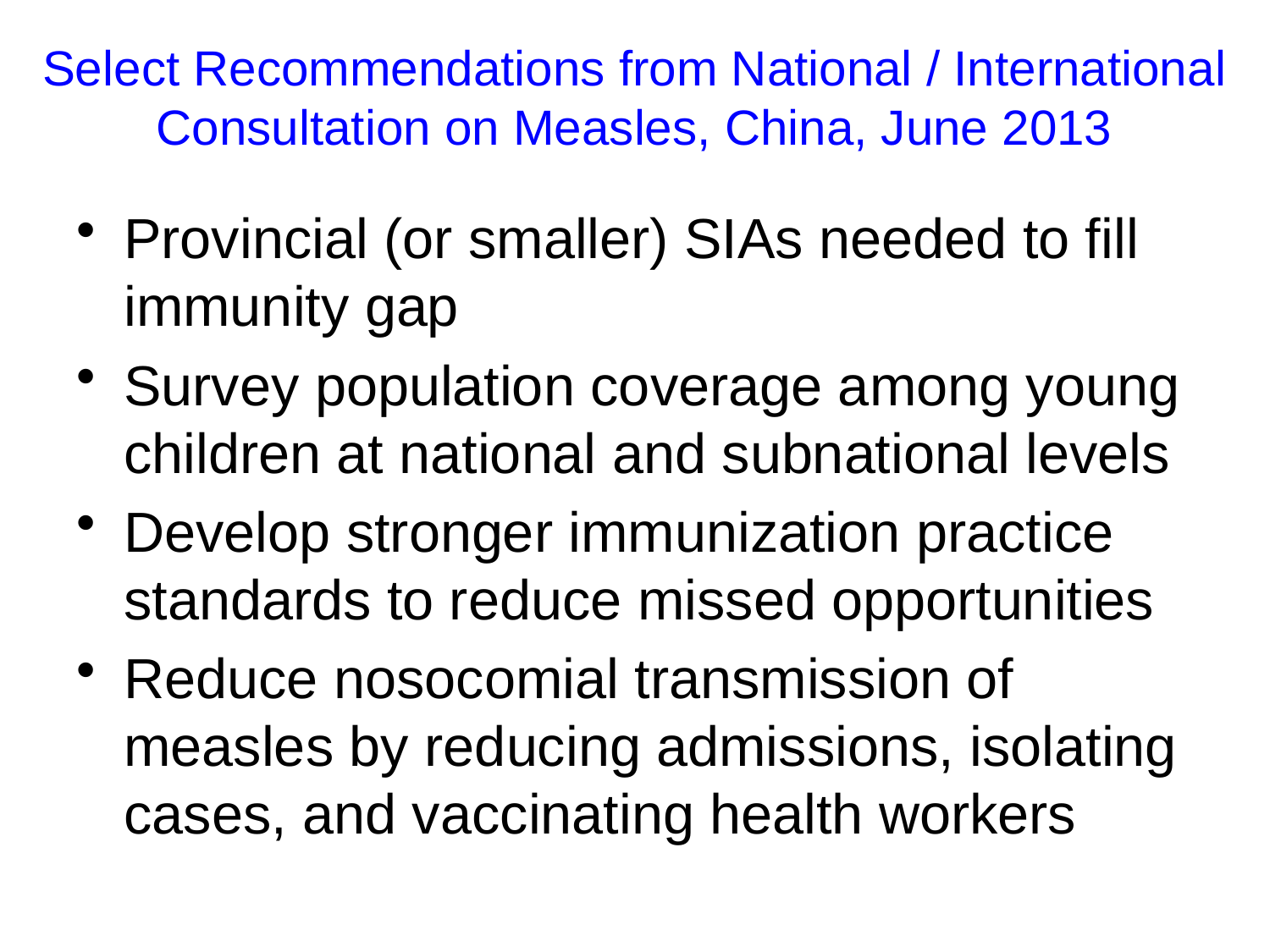

# Select Recommendations from National / International Consultation on Measles, China, June 2013
Provincial (or smaller) SIAs needed to fill immunity gap
Survey population coverage among young children at national and subnational levels
Develop stronger immunization practice standards to reduce missed opportunities
Reduce nosocomial transmission of measles by reducing admissions, isolating cases, and vaccinating health workers